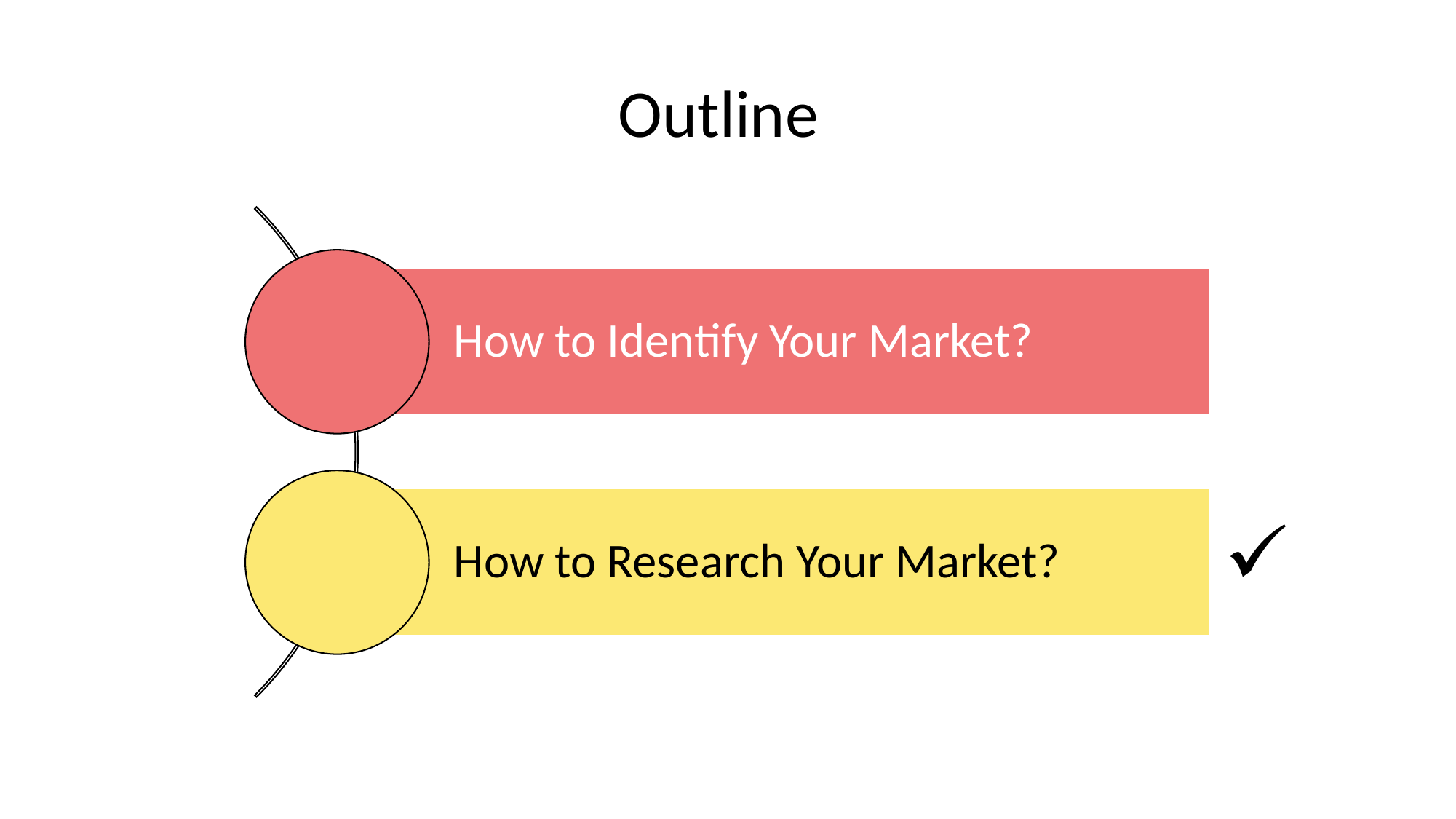

# Outline
How to Identify Your Market?
How to Research Your Market?